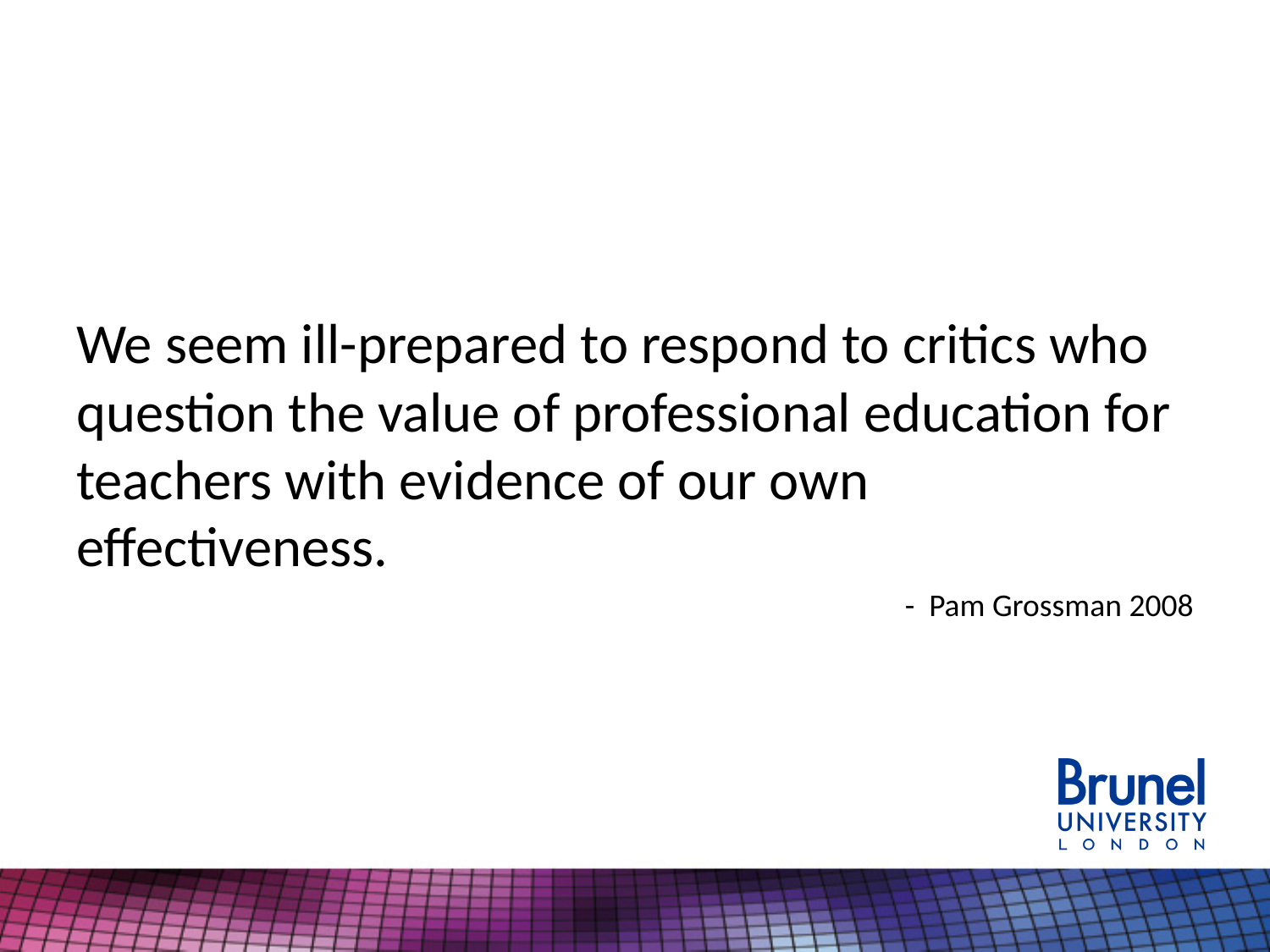

#

We seem ill-prepared to respond to critics who question the value of professional education for teachers with evidence of our own effectiveness.
-  Pam Grossman 2008